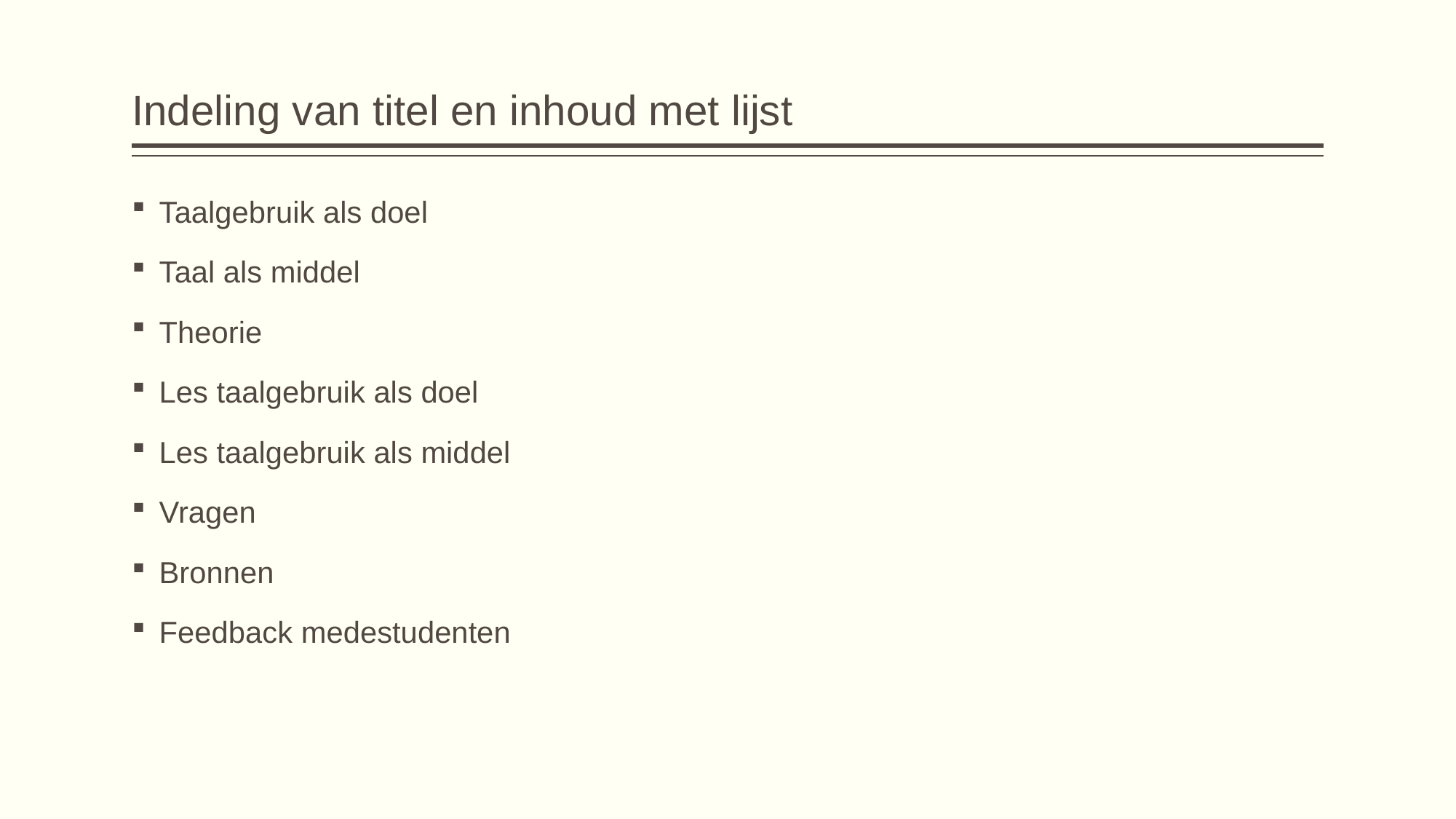

# Indeling van titel en inhoud met lijst
Taalgebruik als doel
Taal als middel
Theorie
Les taalgebruik als doel
Les taalgebruik als middel
Vragen
Bronnen
Feedback medestudenten